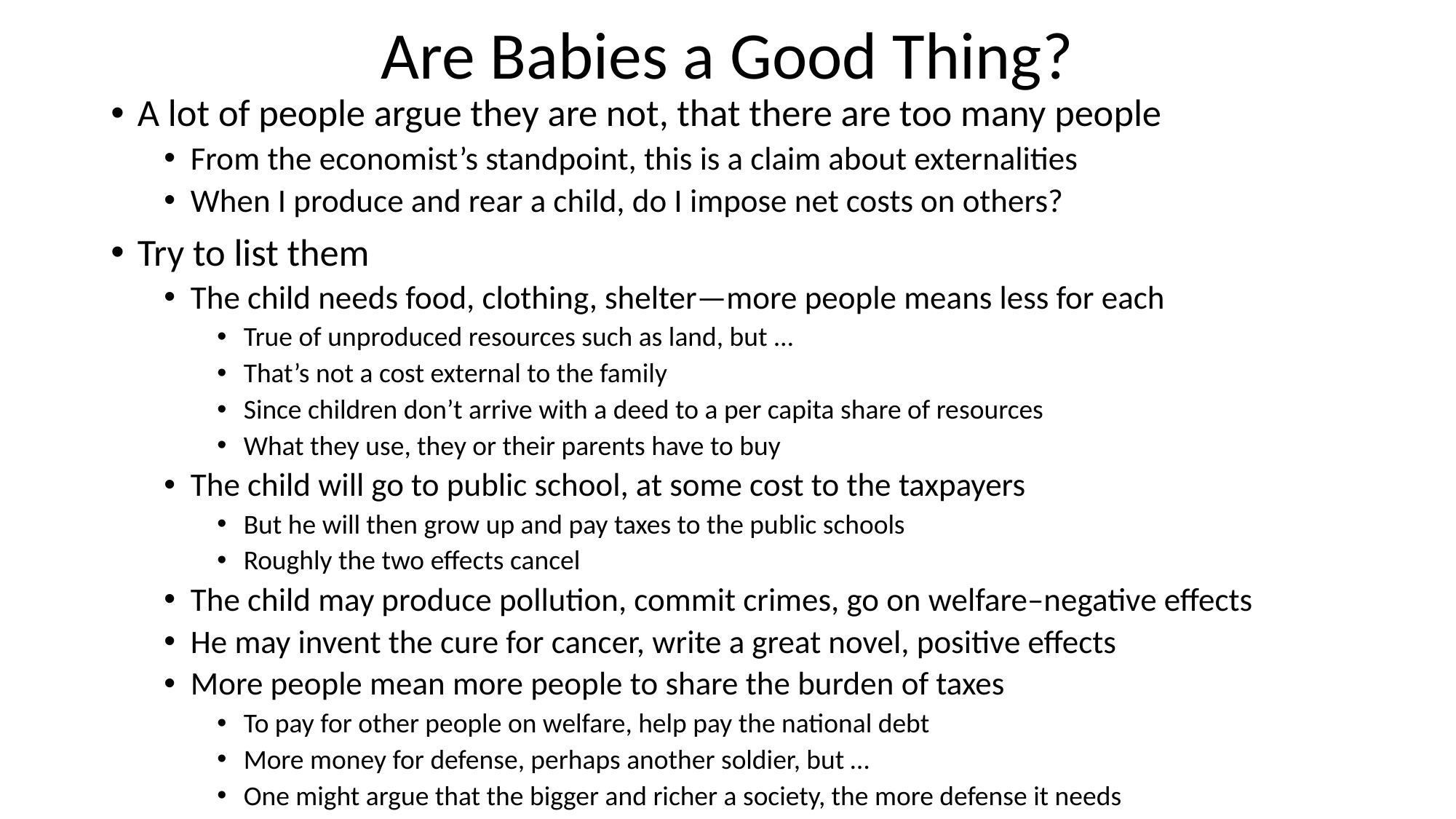

# Are Babies a Good Thing?
A lot of people argue they are not, that there are too many people
From the economist’s standpoint, this is a claim about externalities
When I produce and rear a child, do I impose net costs on others?
Try to list them
The child needs food, clothing, shelter—more people means less for each
True of unproduced resources such as land, but …
That’s not a cost external to the family
Since children don’t arrive with a deed to a per capita share of resources
What they use, they or their parents have to buy
The child will go to public school, at some cost to the taxpayers
But he will then grow up and pay taxes to the public schools
Roughly the two effects cancel
The child may produce pollution, commit crimes, go on welfare–negative effects
He may invent the cure for cancer, write a great novel, positive effects
More people mean more people to share the burden of taxes
To pay for other people on welfare, help pay the national debt
More money for defense, perhaps another soldier, but …
One might argue that the bigger and richer a society, the more defense it needs